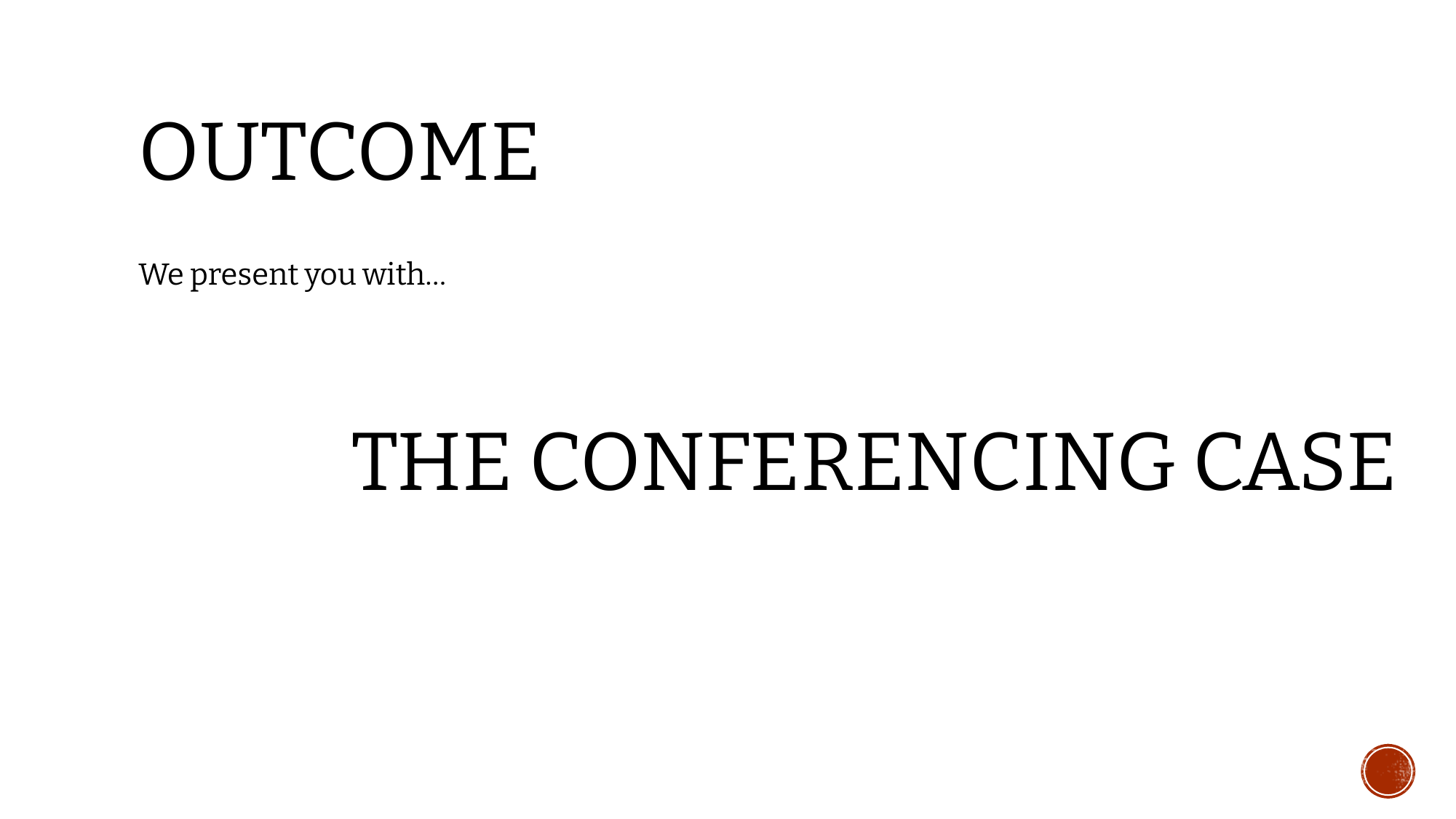

# Outcome
We present you with…

The Conferencing Case